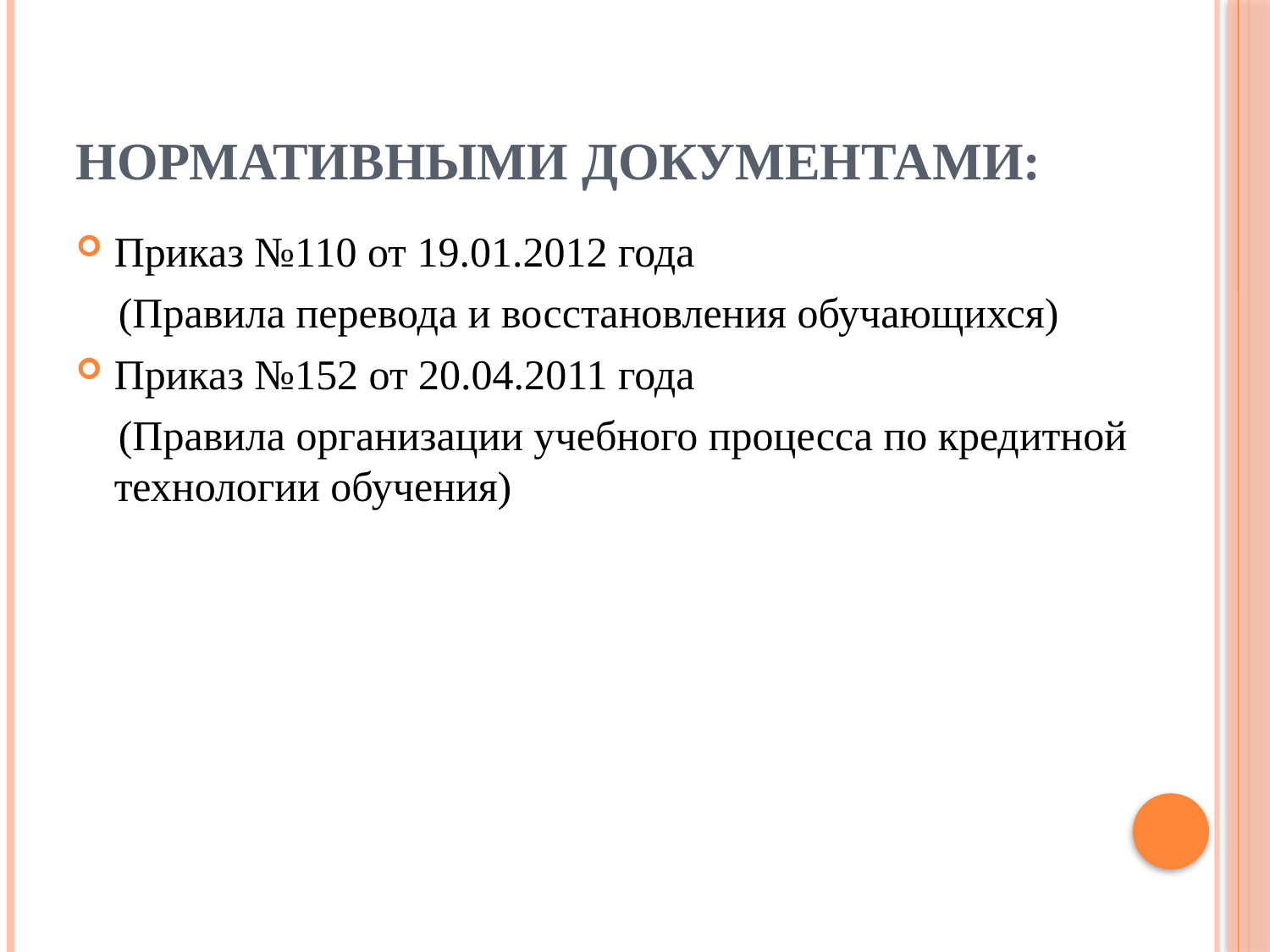

# Нормативными документами:
Приказ №110 от 19.01.2012 года
    (Правила перевода и восстановления обучающихся)
Приказ №152 от 20.04.2011 года
    (Правила организации учебного процесса по кредитной технологии обучения)